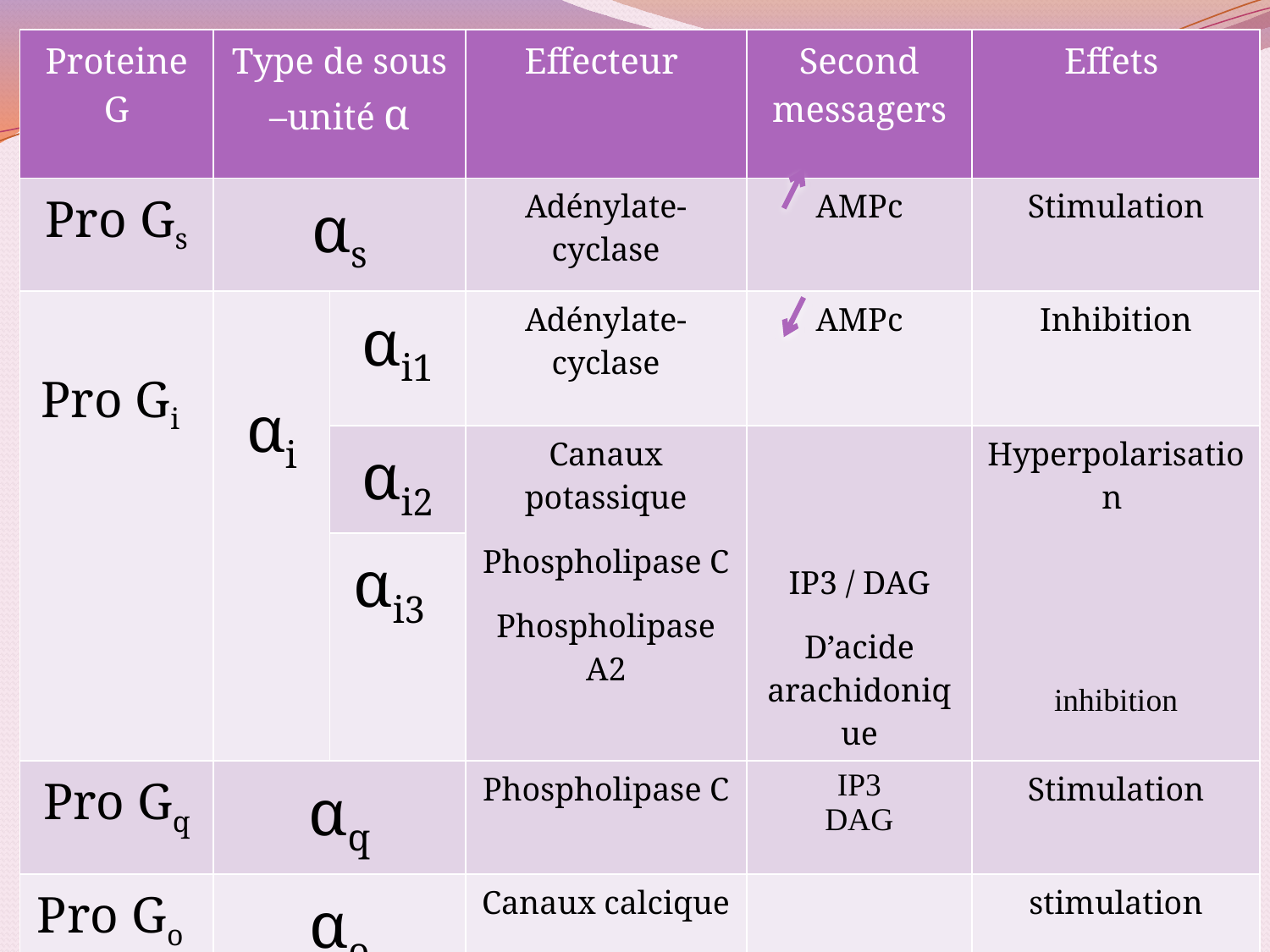

| Proteine G | Type de sous –unité α |  | Effecteur | Second messagers | Effets |
| --- | --- | --- | --- | --- | --- |
| Pro Gs | αs |  | Adénylate-cyclase | AMPc | Stimulation |
| Pro Gi | αi | αi1 | Adénylate-cyclase | AMPc | Inhibition |
|  |  | αi2 | Canaux potassique Phospholipase C Phospholipase A2 | IP3 / DAG D’acide arachidonique | Hyperpolarisation inhibition |
|  |  | αi3 |  |  |  |
| Pro Gq | αq |  | Phospholipase C | IP3 DAG | Stimulation |
| Pro Go | αo |  | Canaux calcique |  | stimulation |